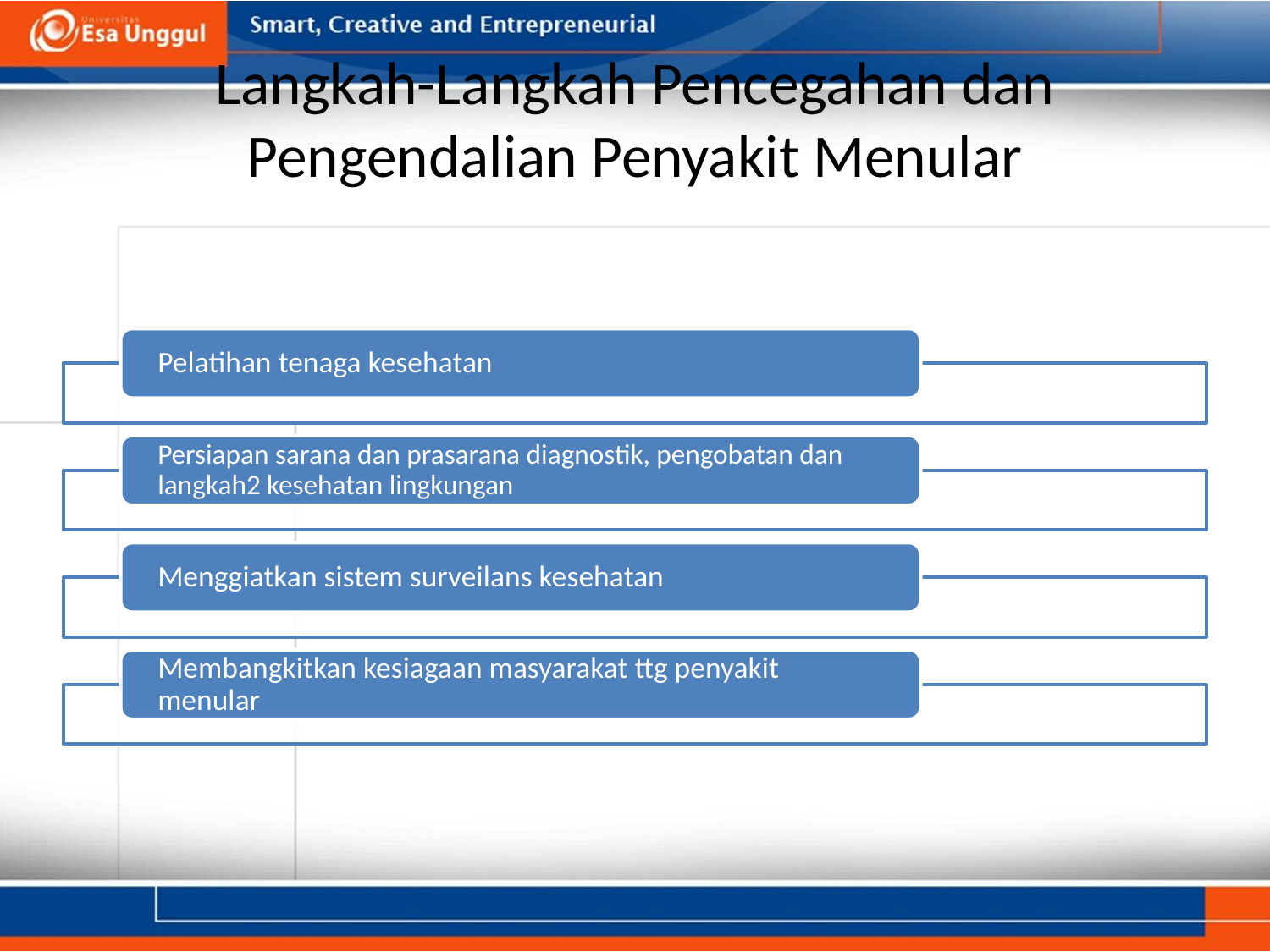

# Langkah-Langkah Pencegahan dan Pengendalian Penyakit Menular
Pelatihan tenaga kesehatan
Persiapan sarana dan prasarana diagnostik, pengobatan dan langkah2 kesehatan lingkungan
Menggiatkan sistem surveilans kesehatan
Membangkitkan kesiagaan masyarakat ttg penyakit menular